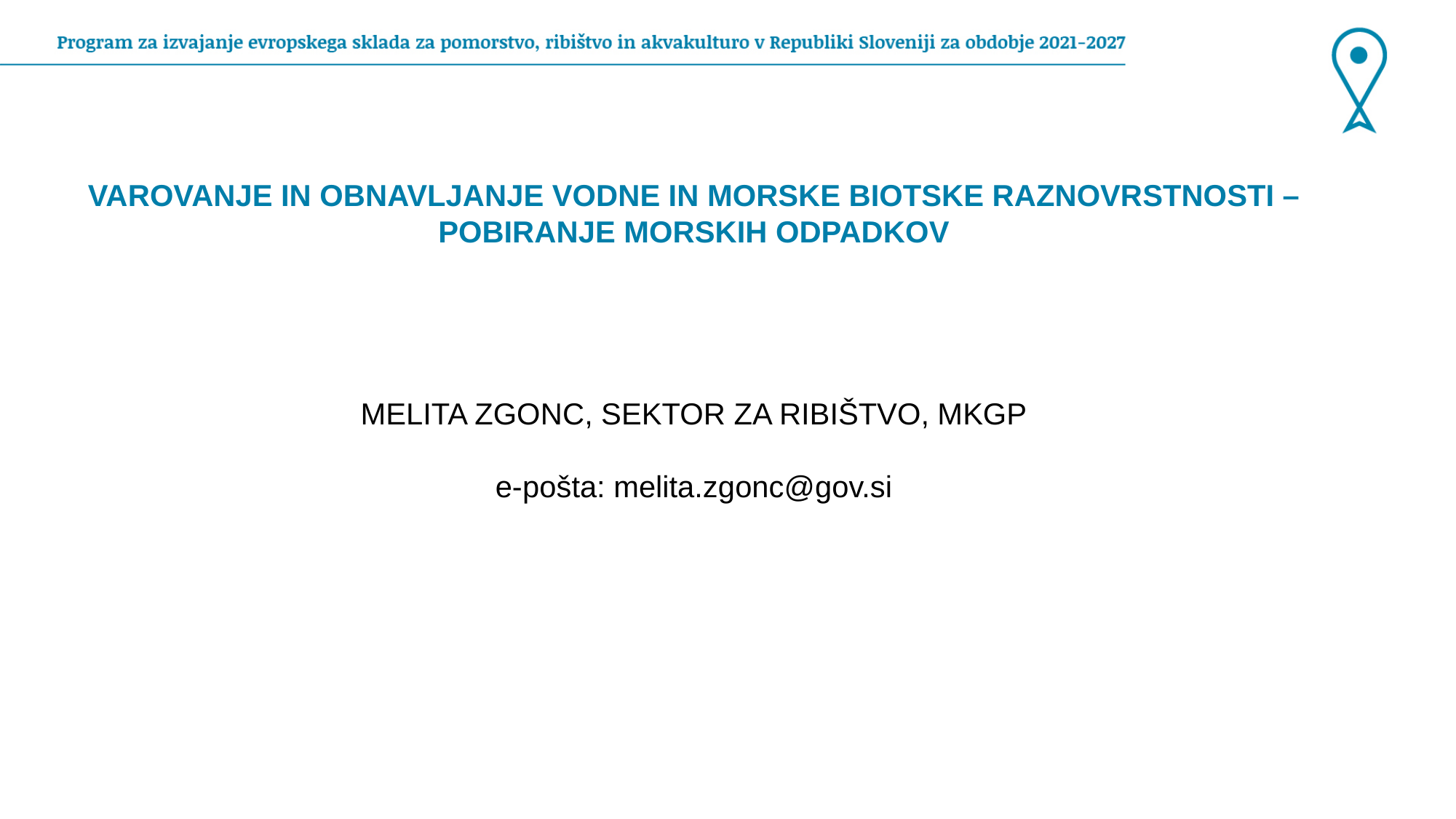

VAROVANJE IN OBNAVLJANJE VODNE IN MORSKE BIOTSKE RAZNOVRSTNOSTI – POBIRANJE MORSKIH ODPADKOV

MELITA ZGONC, SEKTOR ZA RIBIŠTVO, MKGP

e-pošta: melita.zgonc@gov.si